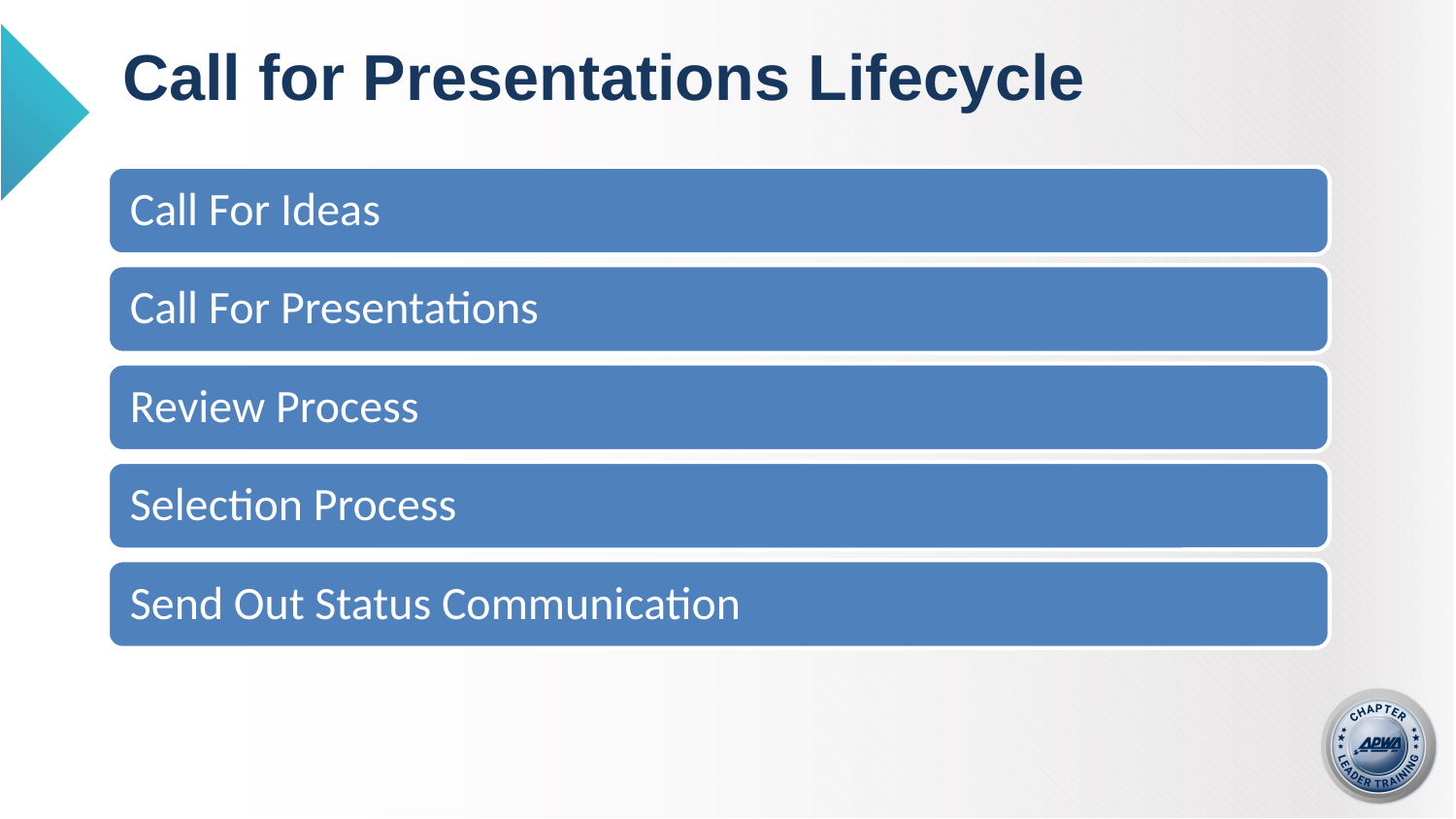

# Call for Presentations Lifecycle
Call For Ideas
Call For Presentations
Review Process
Selection Process
Send Out Status Communication